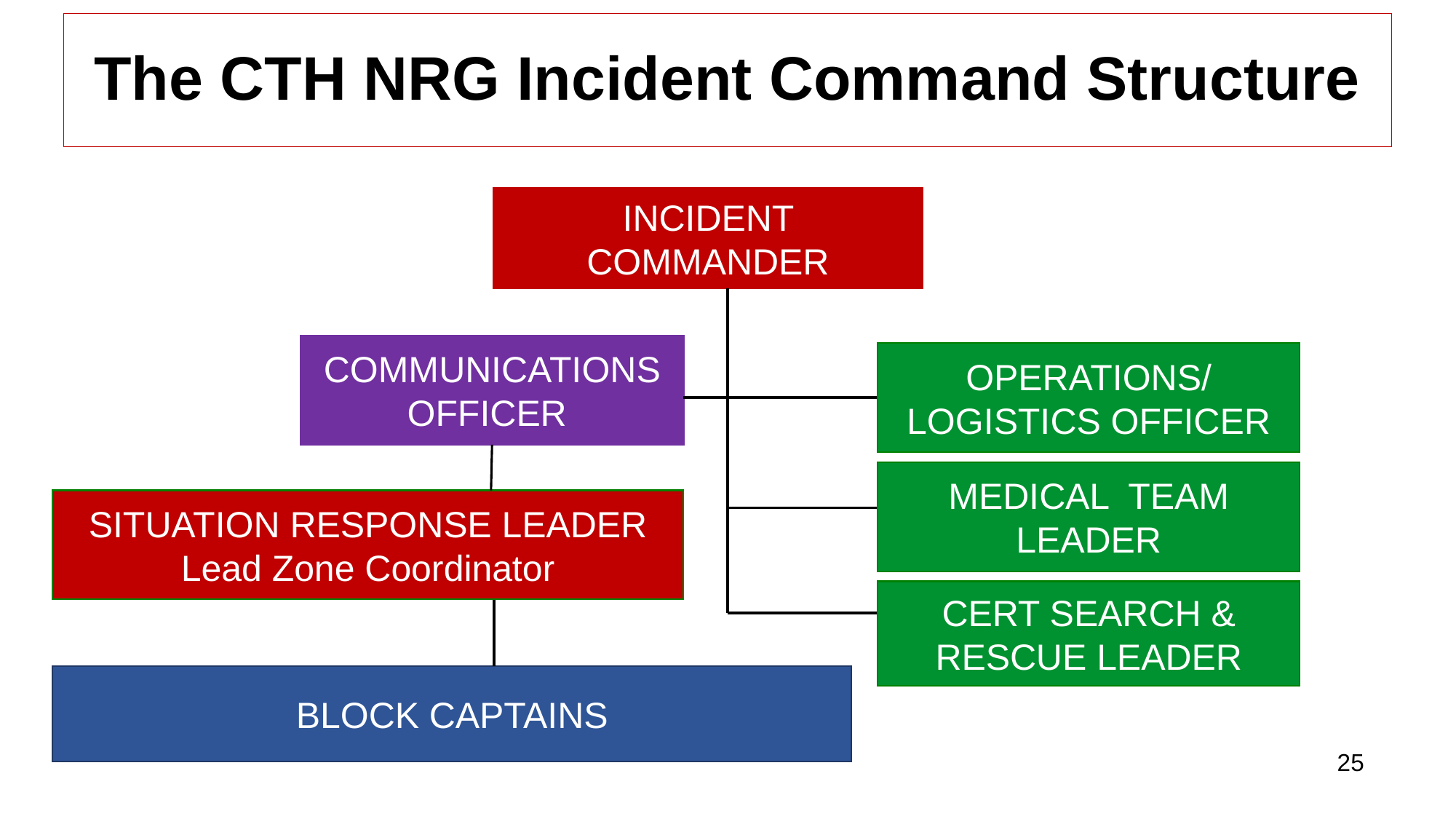

# The CTH NRG Incident Command Structure
INCIDENT COMMANDER
COMMUNICATIONS OFFICER
OPERATIONS/ LOGISTICS OFFICER
MEDICAL  TEAM LEADER
SITUATION RESPONSE LEADER
Lead Zone Coordinator
CERT SEARCH & RESCUE LEADER
BLOCK CAPTAINS
25